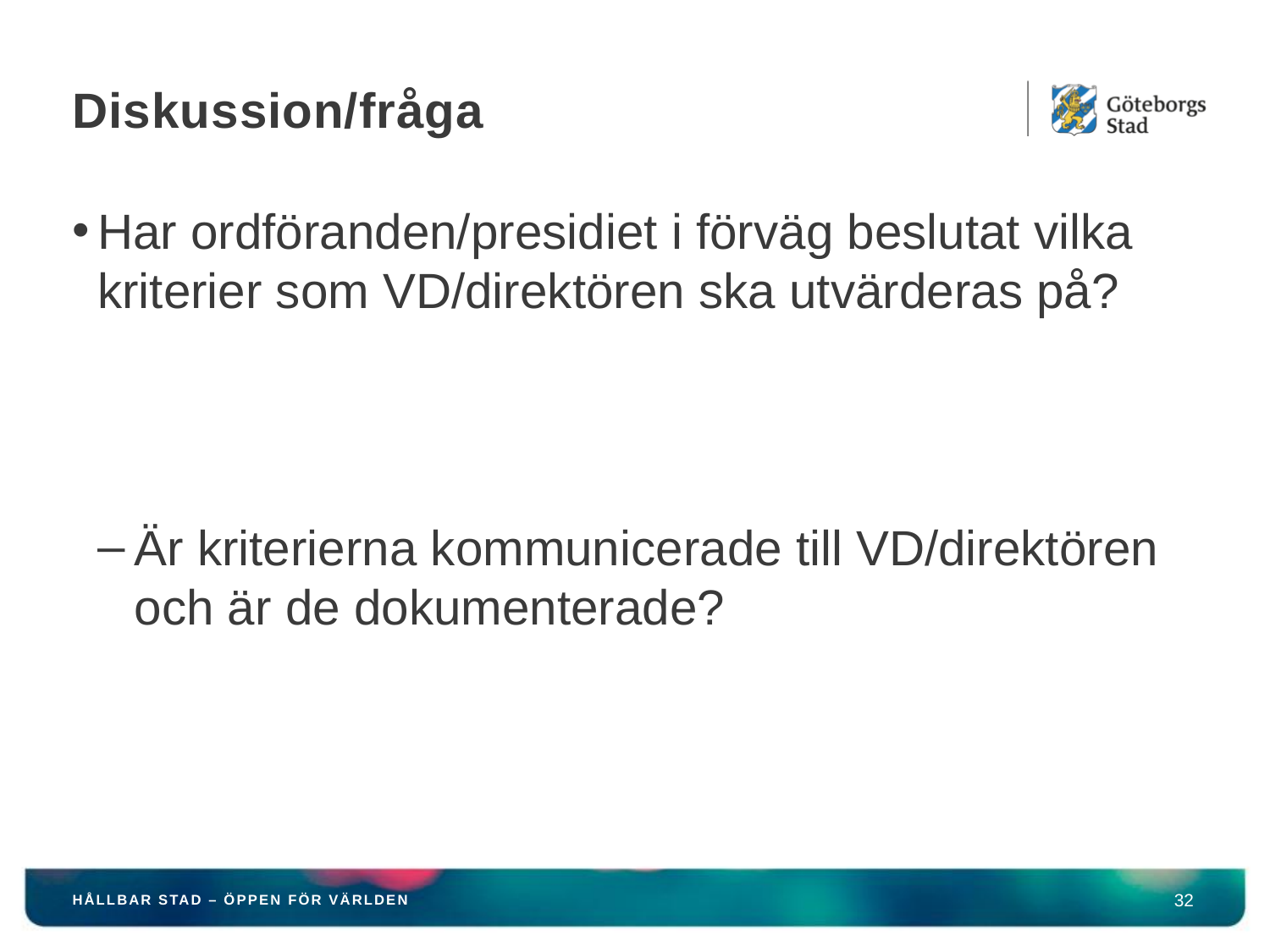

# Diskussion/fråga
Har ordföranden/presidiet i förväg beslutat vilka kriterier som VD/direktören ska utvärderas på?

Är kriterierna kommunicerade till VD/direktören och är de dokumenterade?

HÅLLBAR STAD – ÖPPEN FÖR VÄRLDEN
32